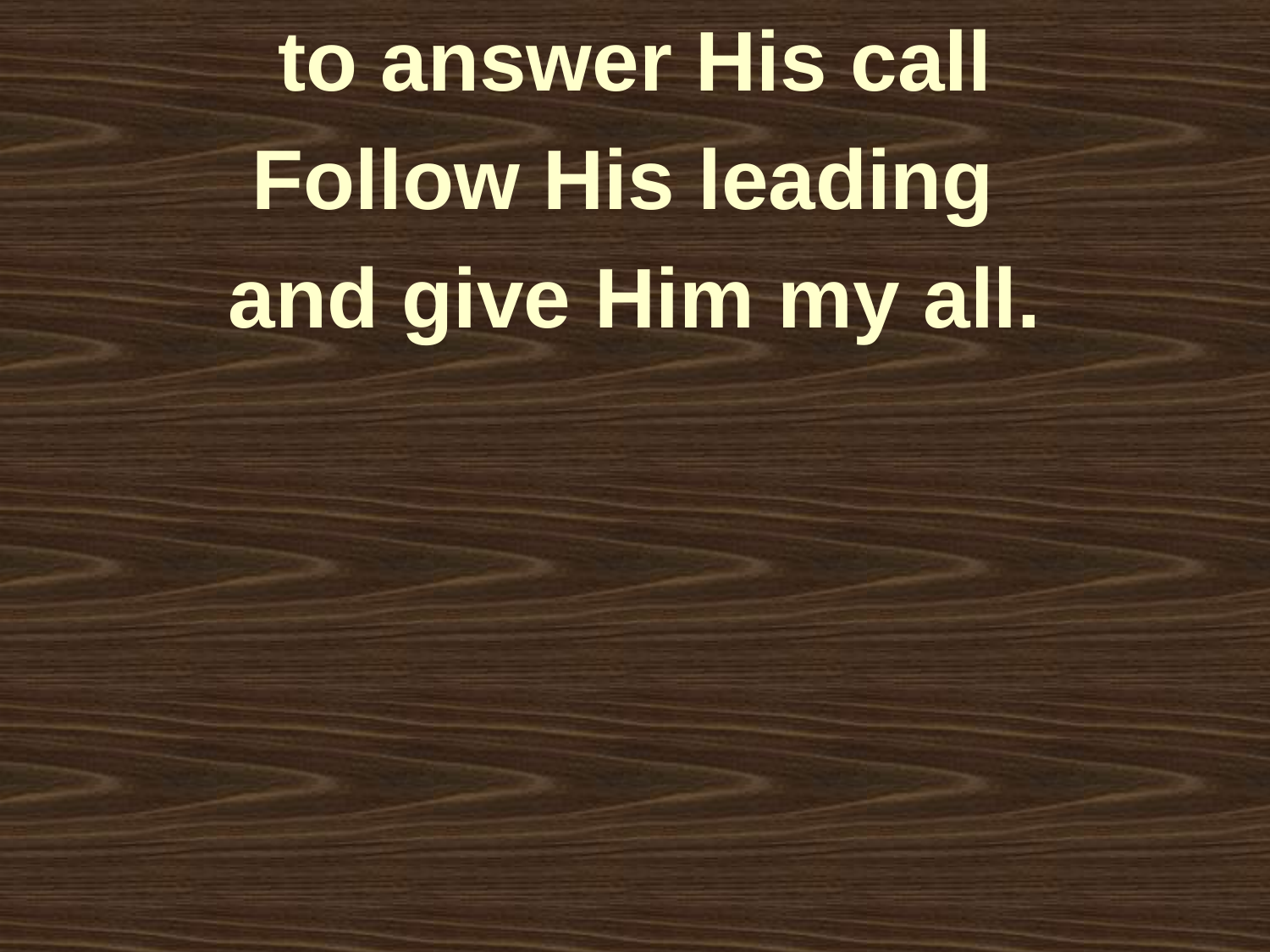

to answer His call
Follow His leading
and give Him my all.